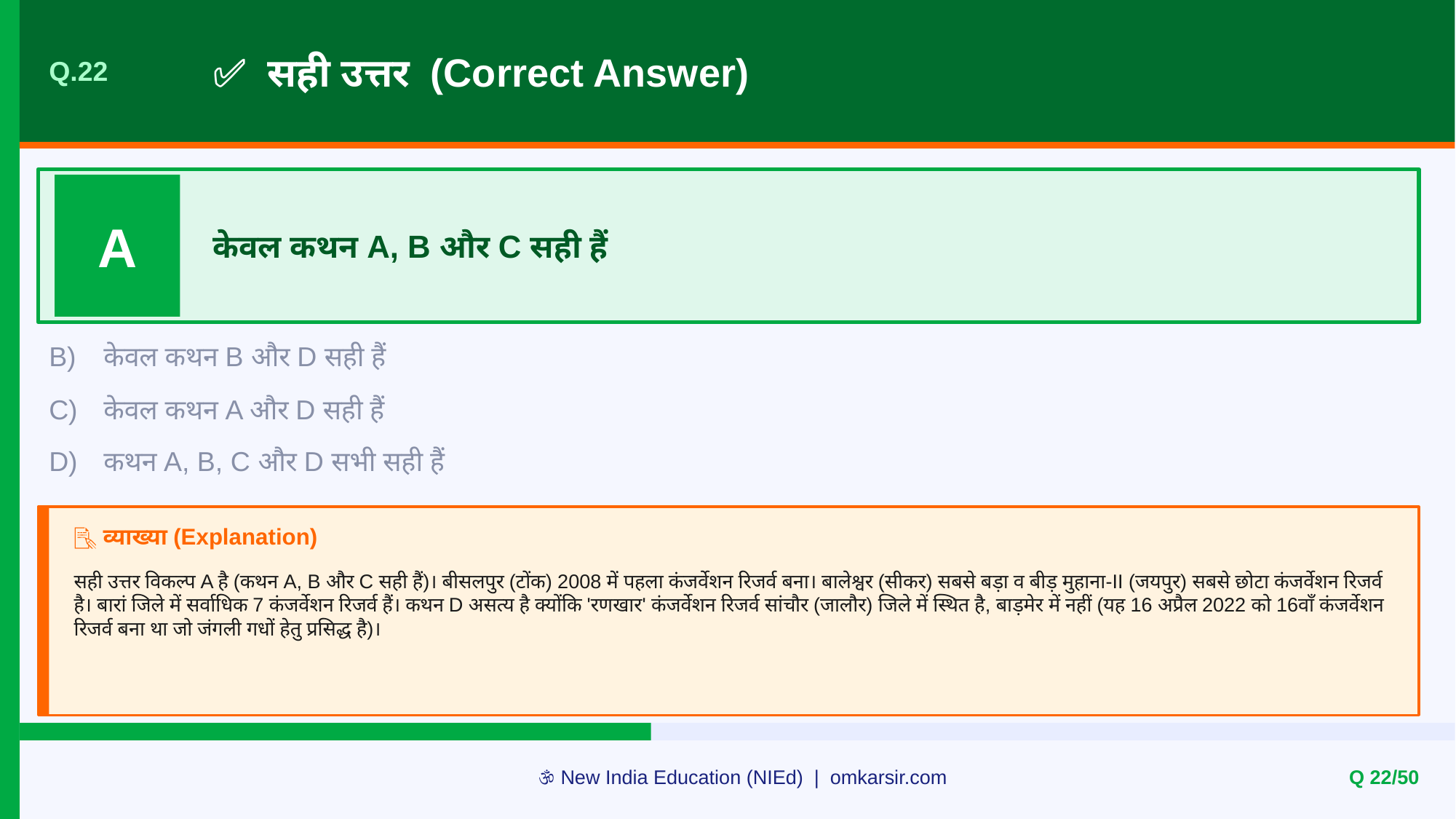

✅  सही उत्तर  (Correct Answer)
Q.22

A
केवल कथन A, B और C सही हैं
B)
केवल कथन B और D सही हैं
C)
केवल कथन A और D सही हैं
D)
कथन A, B, C और D सभी सही हैं

📝 व्याख्या (Explanation)
सही उत्तर विकल्प A है (कथन A, B और C सही हैं)। बीसलपुर (टोंक) 2008 में पहला कंजर्वेशन रिजर्व बना। बालेश्वर (सीकर) सबसे बड़ा व बीड़ मुहाना-II (जयपुर) सबसे छोटा कंजर्वेशन रिजर्व है। बारां जिले में सर्वाधिक 7 कंजर्वेशन रिजर्व हैं। कथन D असत्य है क्योंकि 'रणखार' कंजर्वेशन रिजर्व सांचौर (जालौर) जिले में स्थित है, बाड़मेर में नहीं (यह 16 अप्रैल 2022 को 16वाँ कंजर्वेशन रिजर्व बना था जो जंगली गधों हेतु प्रसिद्ध है)।

🕉️ New India Education (NIEd)  |  omkarsir.com
Q 22/50